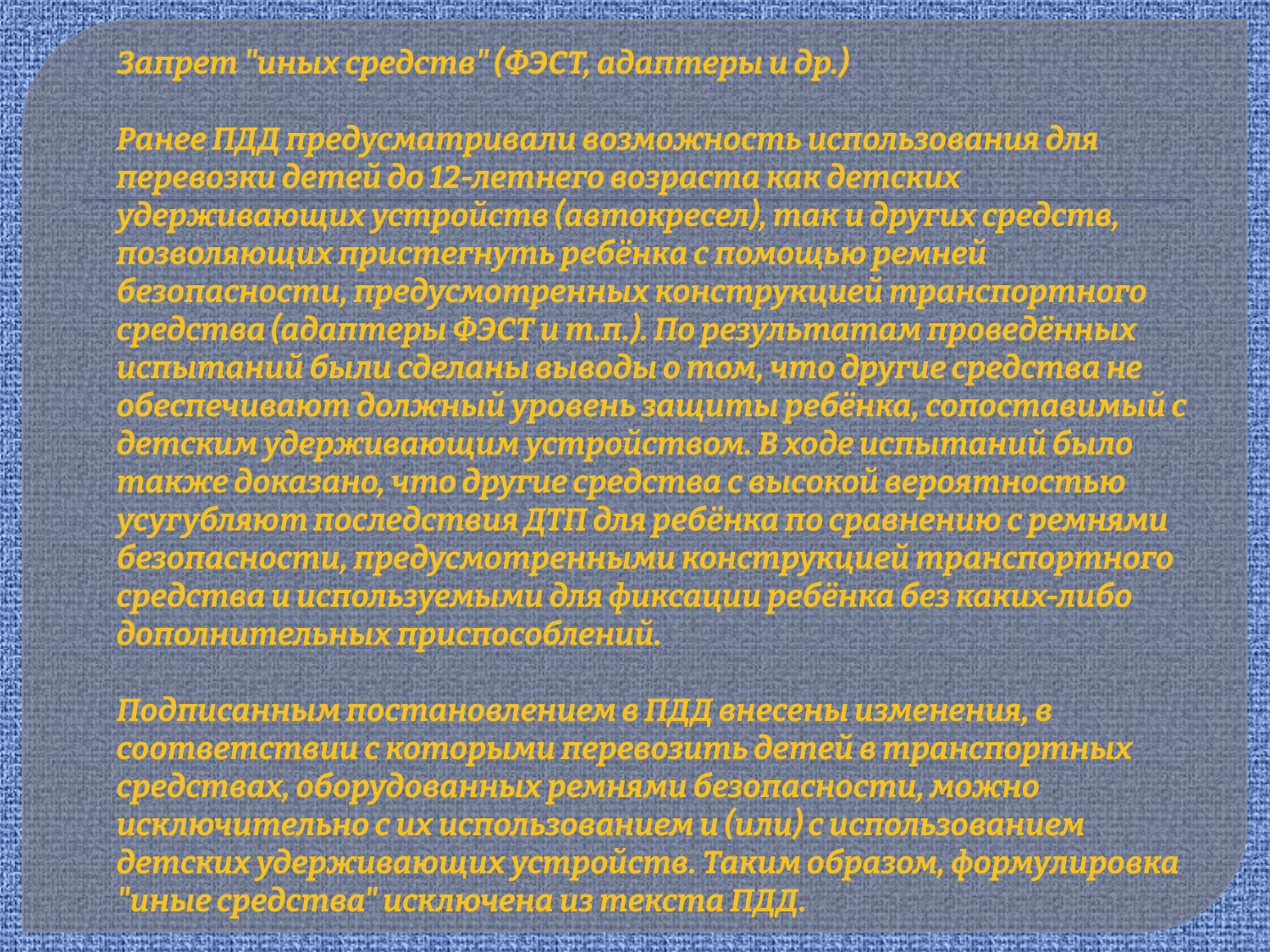

#
Запрет "иных средств" (ФЭСТ, адаптеры и др.)
Ранее ПДД предусматривали возможность использования для перевозки детей до 12-летнего возраста как детских удерживающих устройств (автокресел), так и других средств, позволяющих пристегнуть ребёнка с помощью ремней безопасности, предусмотренных конструкцией транспортного средства (адаптеры ФЭСТ и т.п.). По результатам проведённых испытаний были сделаны выводы о том, что другие средства не обеспечивают должный уровень защиты ребёнка, сопоставимый с детским удерживающим устройством. В ходе испытаний было также доказано, что другие средства с высокой вероятностью усугубляют последствия ДТП для ребёнка по сравнению с ремнями безопасности, предусмотренными конструкцией транспортного средства и используемыми для фиксации ребёнка без каких-либо дополнительных приспособлений.
Подписанным постановлением в ПДД внесены изменения, в соответствии с которыми перевозить детей в транспортных средствах, оборудованных ремнями безопасности, можно исключительно с их использованием и (или) с использованием детских удерживающих устройств. Таким образом, формулировка "иные средства" исключена из текста ПДД.